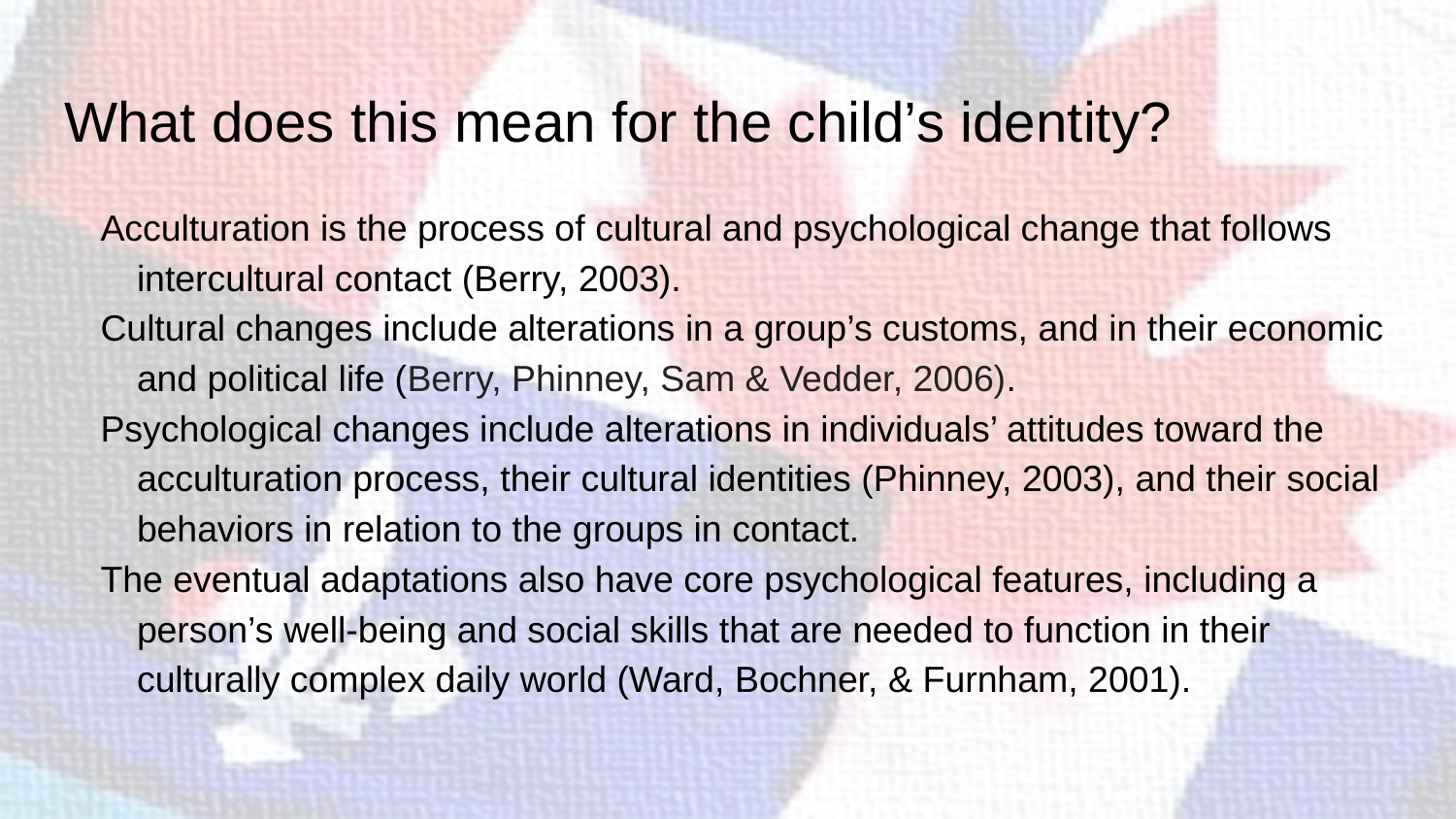

# What does this mean for the child’s identity?
Acculturation is the process of cultural and psychological change that follows intercultural contact (Berry, 2003).
Cultural changes include alterations in a group’s customs, and in their economic and political life (Berry, Phinney, Sam & Vedder, 2006).
Psychological changes include alterations in individuals’ attitudes toward the acculturation process, their cultural identities (Phinney, 2003), and their social behaviors in relation to the groups in contact.
The eventual adaptations also have core psychological features, including a person’s well-being and social skills that are needed to function in their culturally complex daily world (Ward, Bochner, & Furnham, 2001).